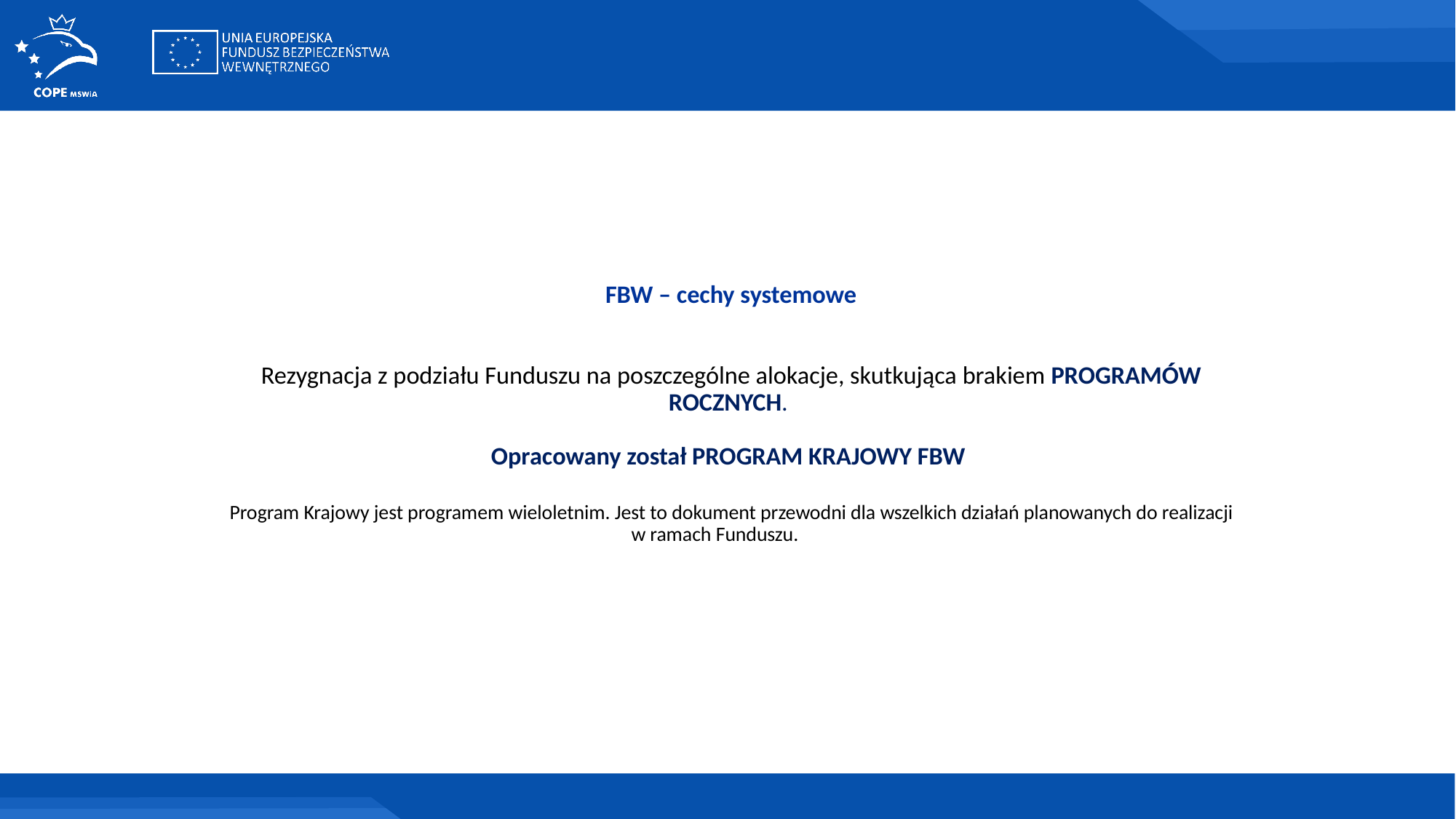

# FBW – cechy systemowe Rezygnacja z podziału Funduszu na poszczególne alokacje, skutkująca brakiem PROGRAMÓW ROCZNYCH. Opracowany został PROGRAM KRAJOWY FBW Program Krajowy jest programem wieloletnim. Jest to dokument przewodni dla wszelkich działań planowanych do realizacji w ramach Funduszu.